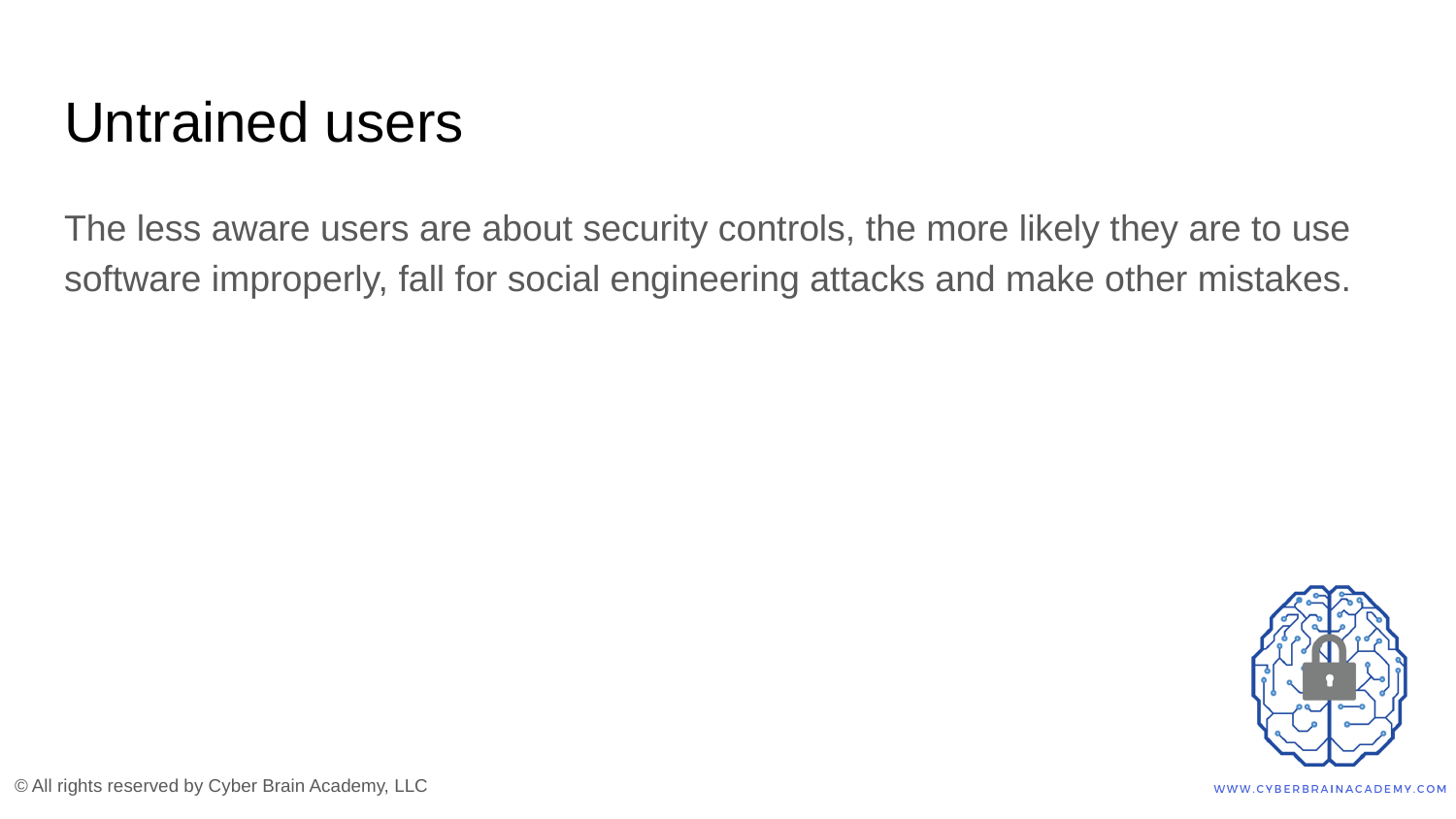

# Untrained users
The less aware users are about security controls, the more likely they are to use software improperly, fall for social engineering attacks and make other mistakes.